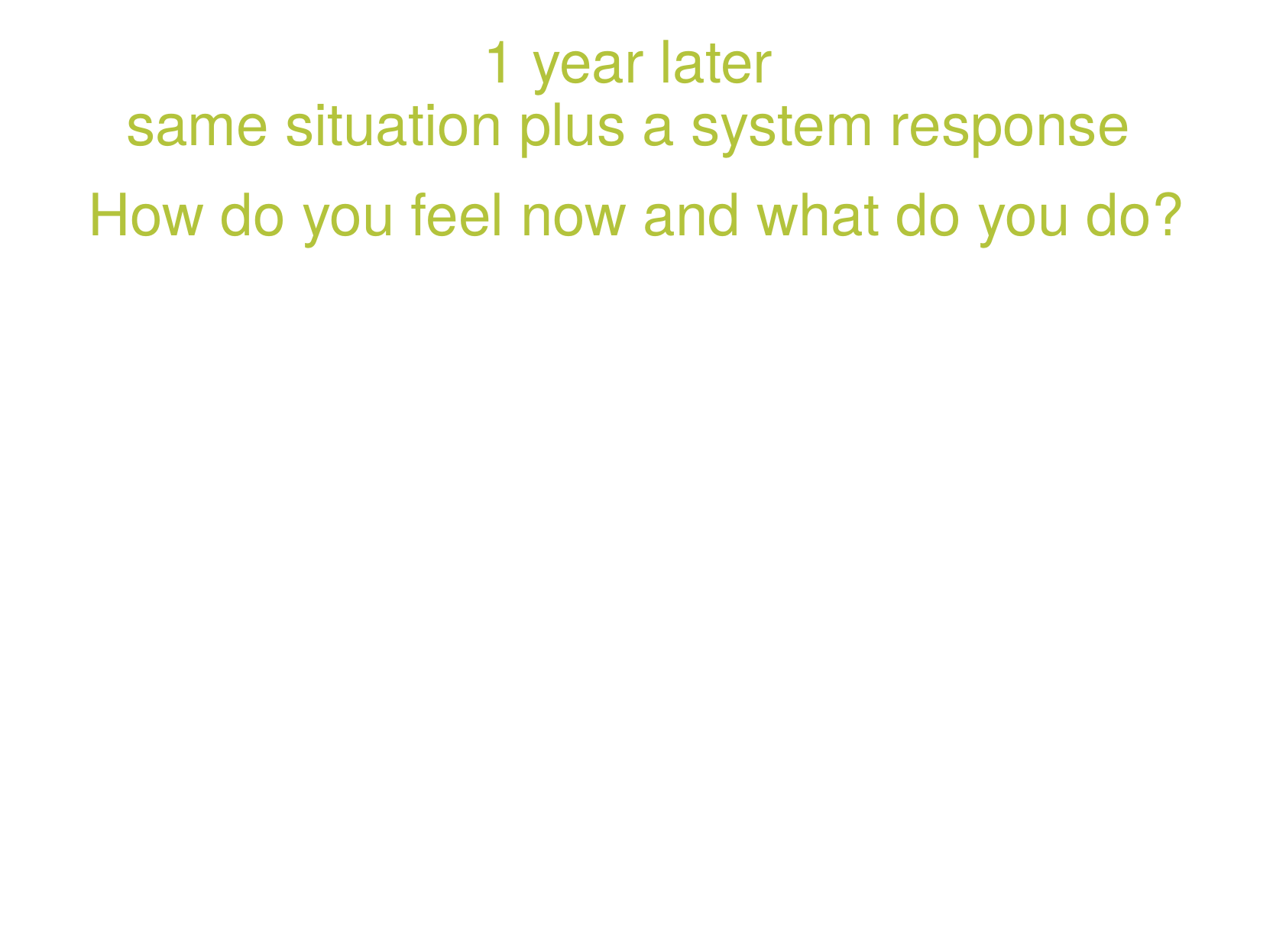

1 year later
same situation plus a system response

How do you feel now and what do you do?